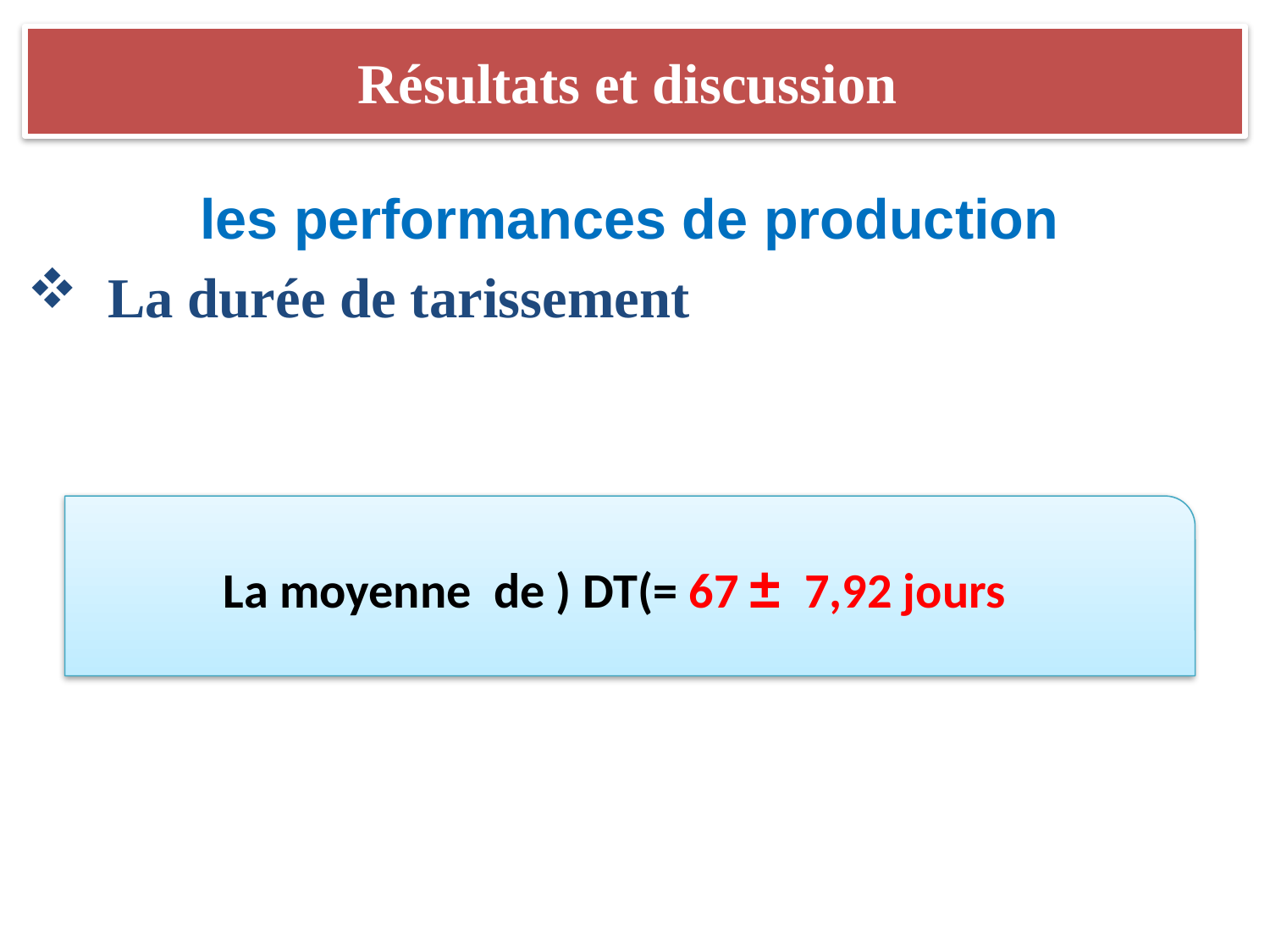

# Résultats et discussion
           les performances de production
  La durée de tarissement

La moyenne  de ) DT(= 67 ±  7,92 jours